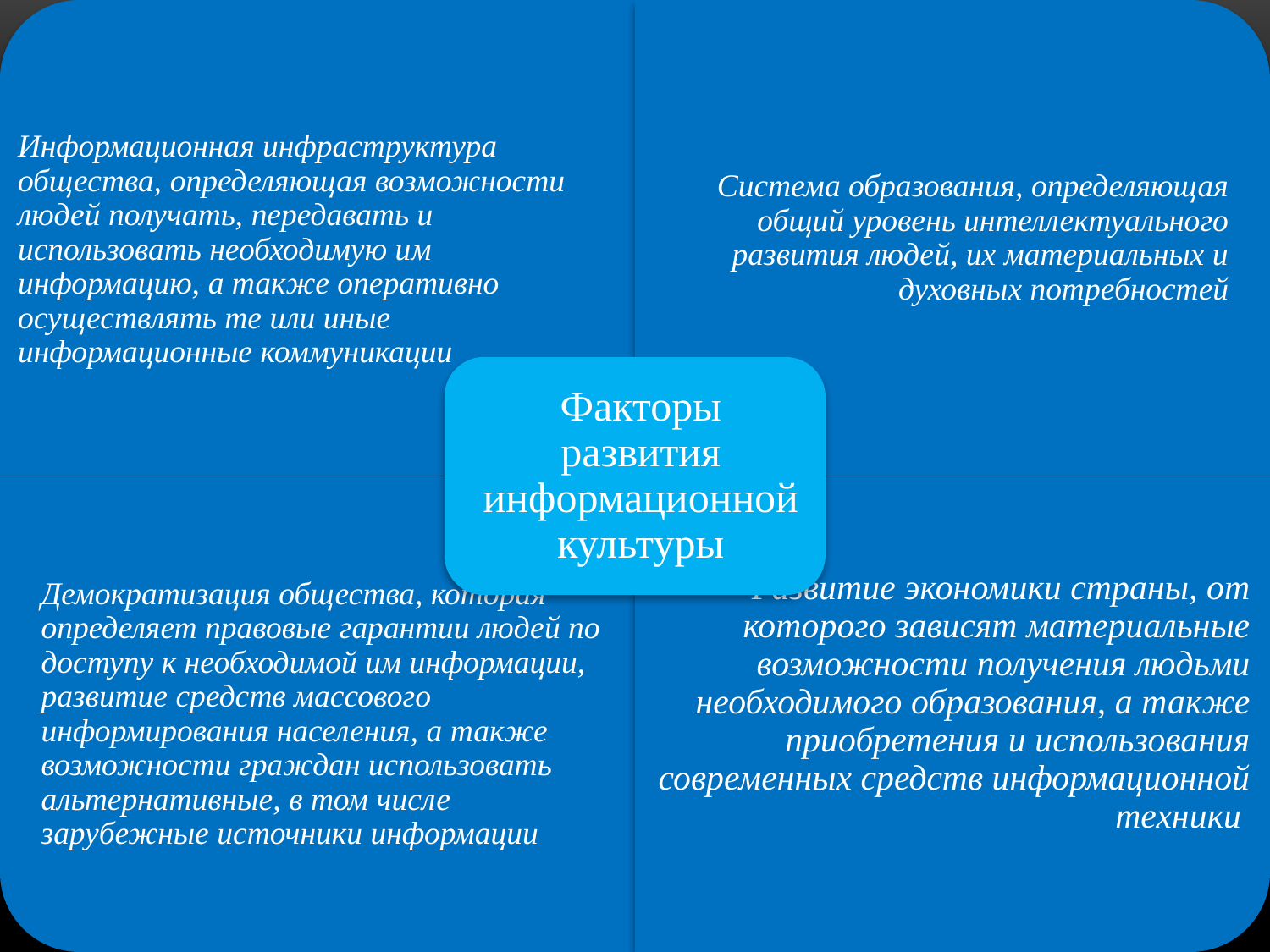

Информационная инфраструктура общества, определяющая возможности людей получать, передавать и использовать необходимую им информацию, а также оперативно осуществлять те или иные информационные коммуникации
Система образования, определяющая общий уровень интеллектуального развития людей, их материальных и духовных потребностей
Демократизация общества, которая определяет правовые гарантии людей по доступу к необходимой им информации, развитие средств массового информирования населения, а также возможности граждан использовать альтернативные, в том числе зарубежные источники информации
Развитие экономики страны, от которого зависят материальные возможности получения людьми необходимого образования, а также приобретения и использования современных средств информационной техники
Факторы развития информационной культуры